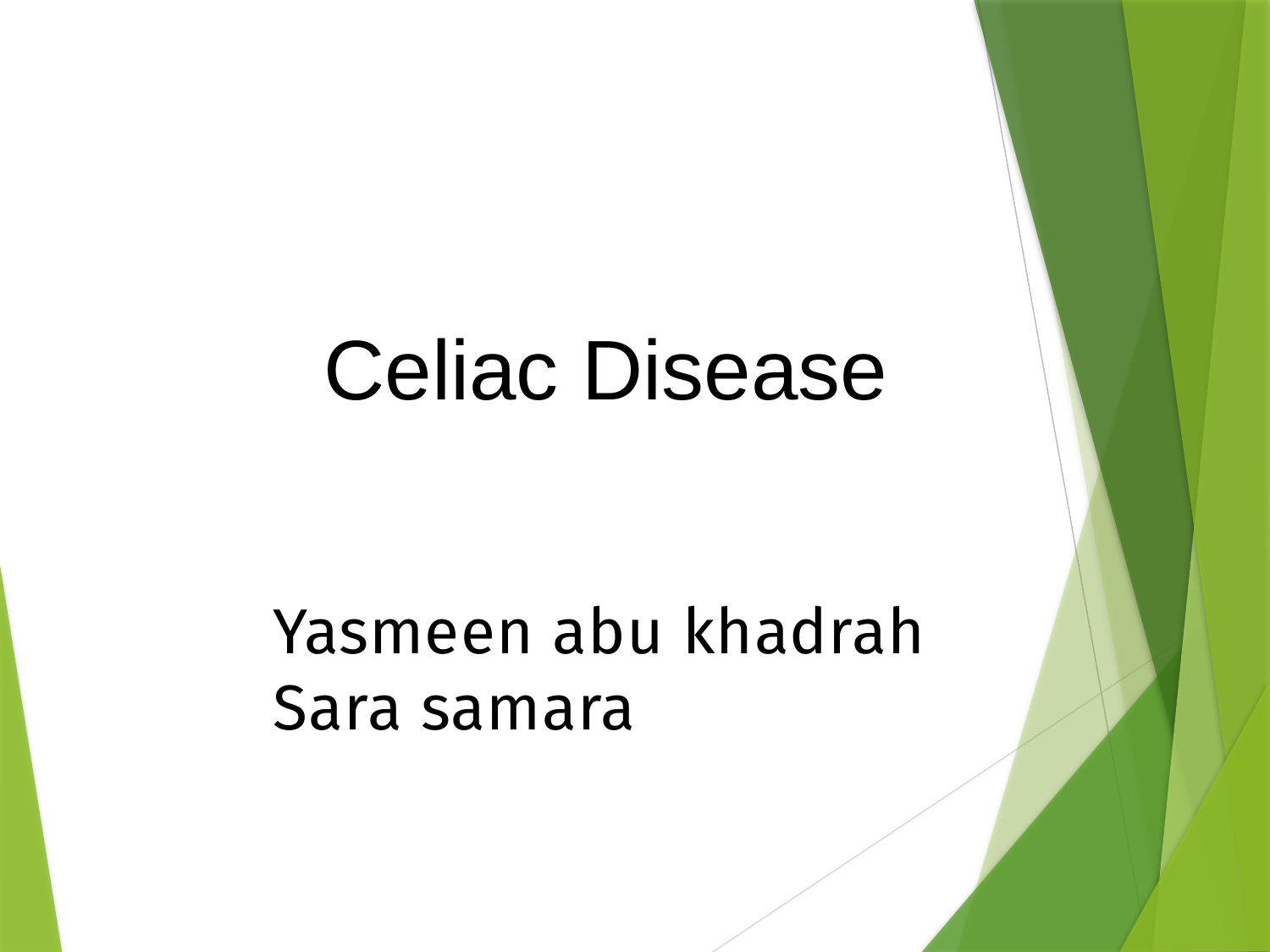

Celiac Disease
# Yasmeen abu khadrah Sara samara